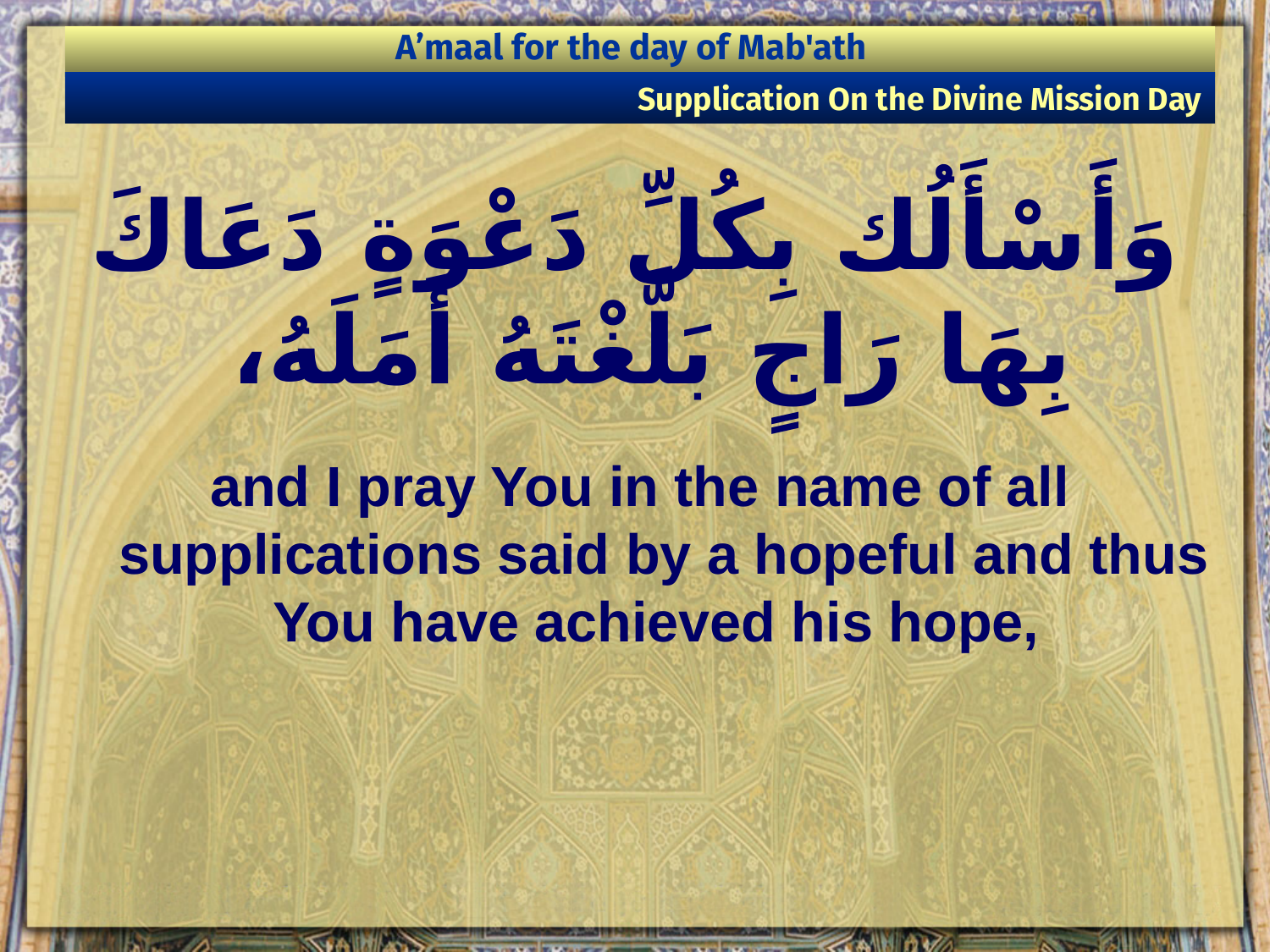

A’maal for the day of Mab'ath
Supplication On the Divine Mission Day
# وَأَسْأَلُك بِكُلِّ دَعْوَةٍ دَعَاكَ بِهَا رَاجٍ بَلَّغْتَهُ أَمَلَهُ،
and I pray You in the name of all supplications said by a hopeful and thus You have achieved his hope,